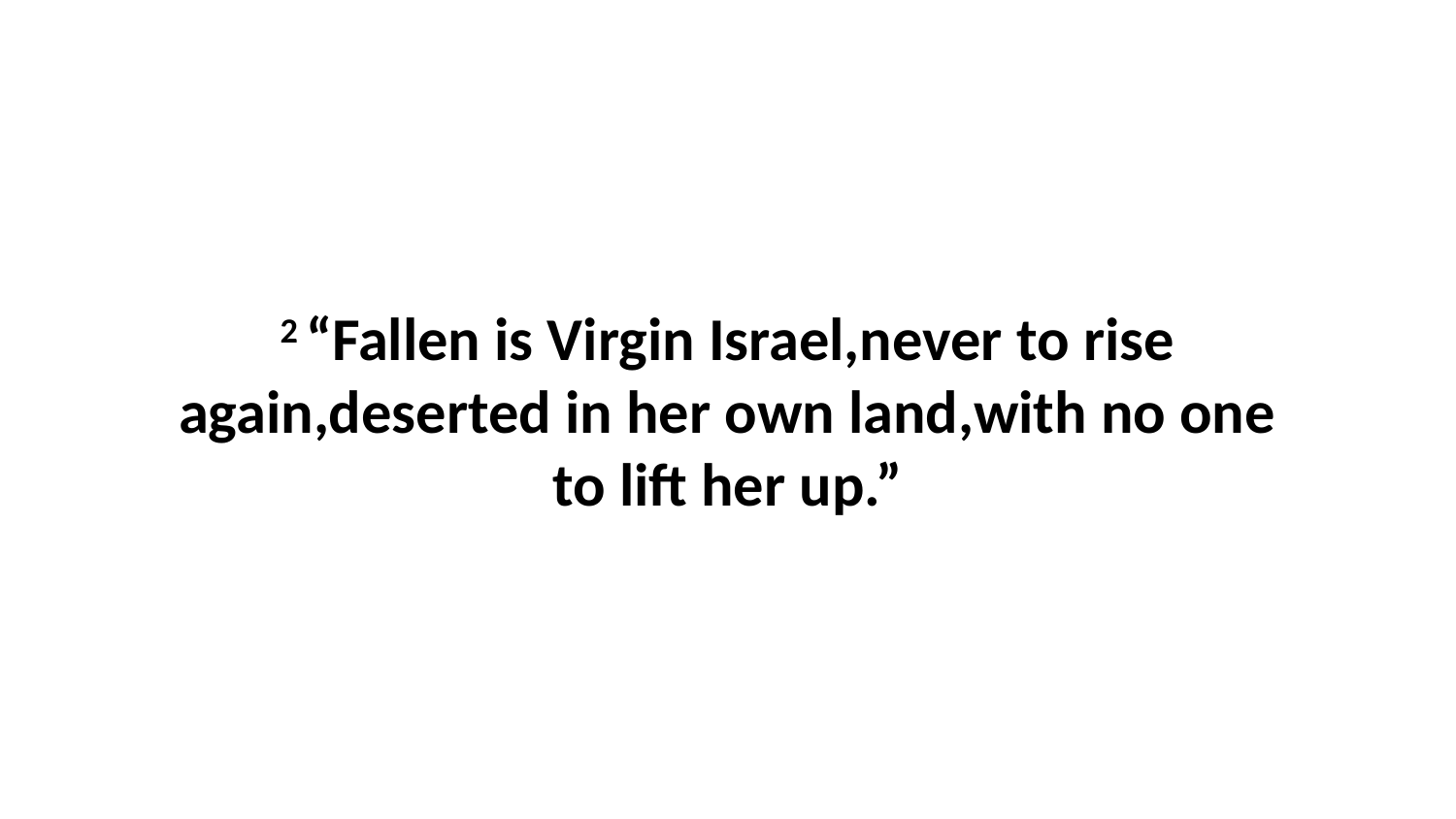

2 “Fallen is Virgin Israel,never to rise again,deserted in her own land,with no one to lift her up.”